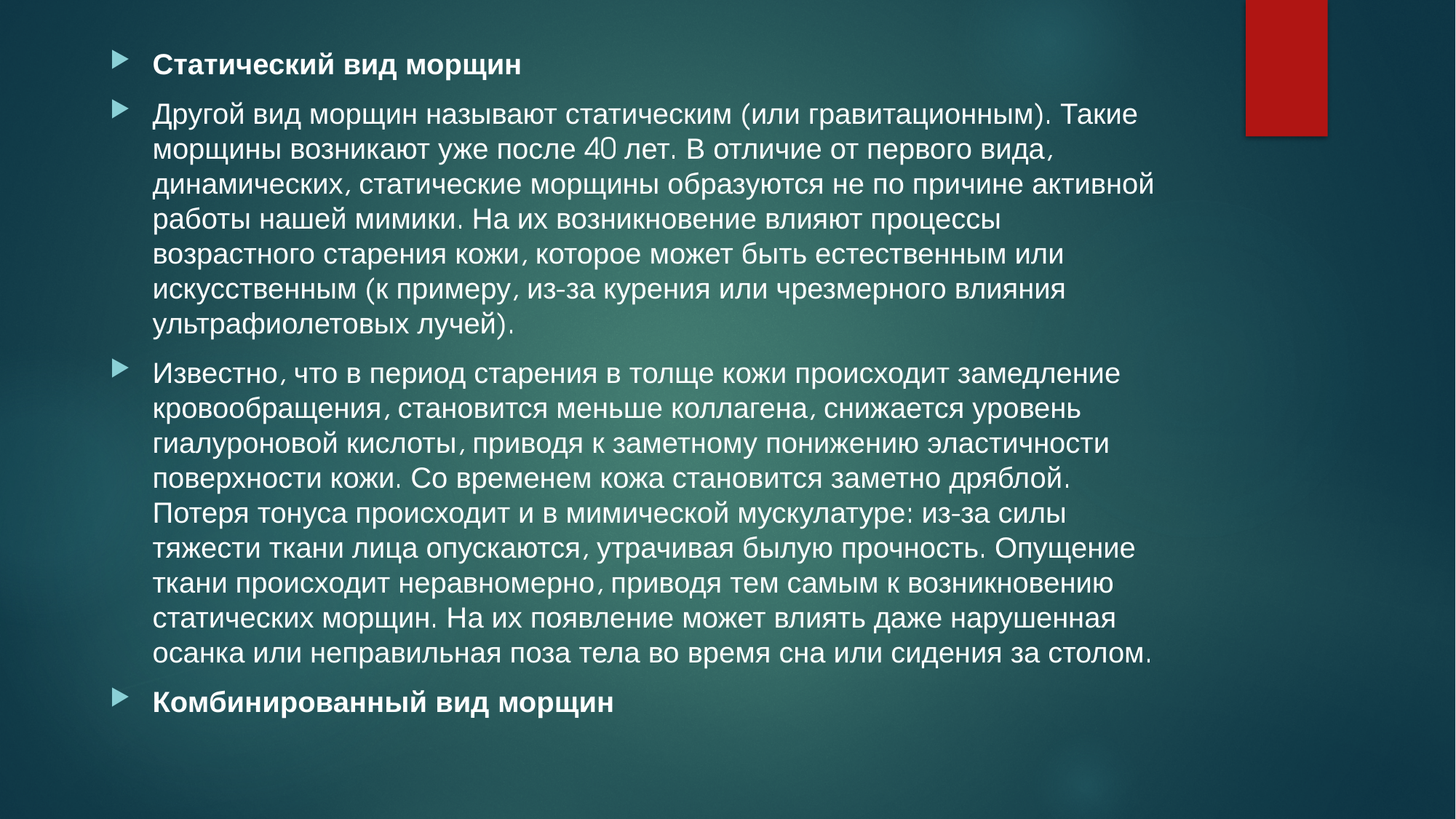

Статический вид морщин
Другой вид морщин называют статическим (или гравитационным). Такие морщины возникают уже после 40 лет. В отличие от первого вида, динамических, статические морщины образуются не по причине активной работы нашей мимики. На их возникновение влияют процессы возрастного старения кожи, которое может быть естественным или искусственным (к примеру, из-за курения или чрезмерного влияния ультрафиолетовых лучей).
Известно, что в период старения в толще кожи происходит замедление кровообращения, становится меньше коллагена, снижается уровень гиалуроновой кислоты, приводя к заметному понижению эластичности поверхности кожи. Со временем кожа становится заметно дряблой. Потеря тонуса происходит и в мимической мускулатуре: из-за силы тяжести ткани лица опускаются, утрачивая былую прочность. Опущение ткани происходит неравномерно, приводя тем самым к возникновению статических морщин. На их появление может влиять даже нарушенная осанка или неправильная поза тела во время сна или сидения за столом.
Комбинированный вид морщин